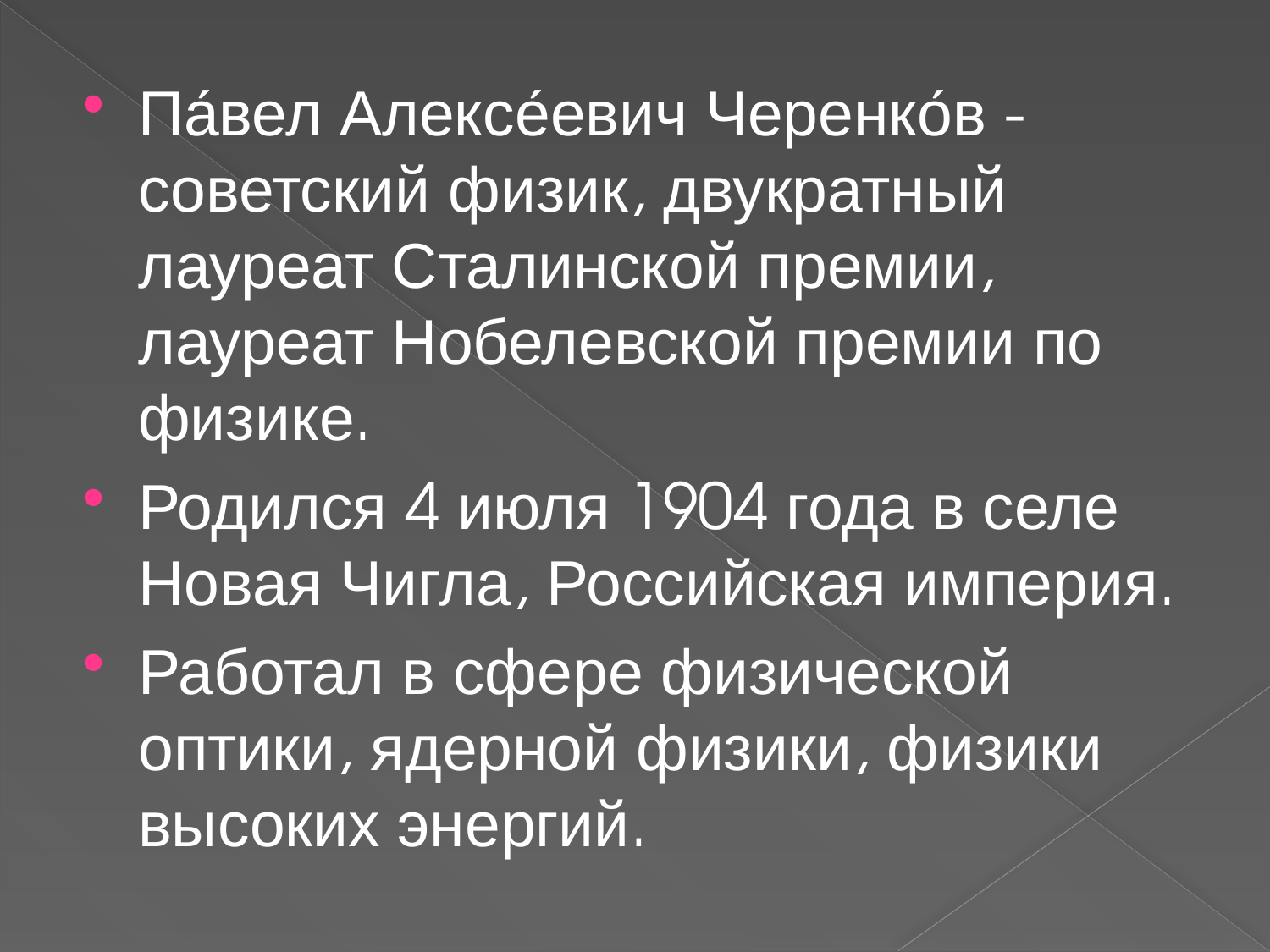

Па́вел Алексе́евич Черенко́в - советский физик, двукратный лауреат Сталинской премии, лауреат Нобелевской премии по физике.
Родился 4 июля 1904 года в селе Новая Чигла, Российская империя.
Работал в сфере физической оптики, ядерной физики, физики высоких энергий.